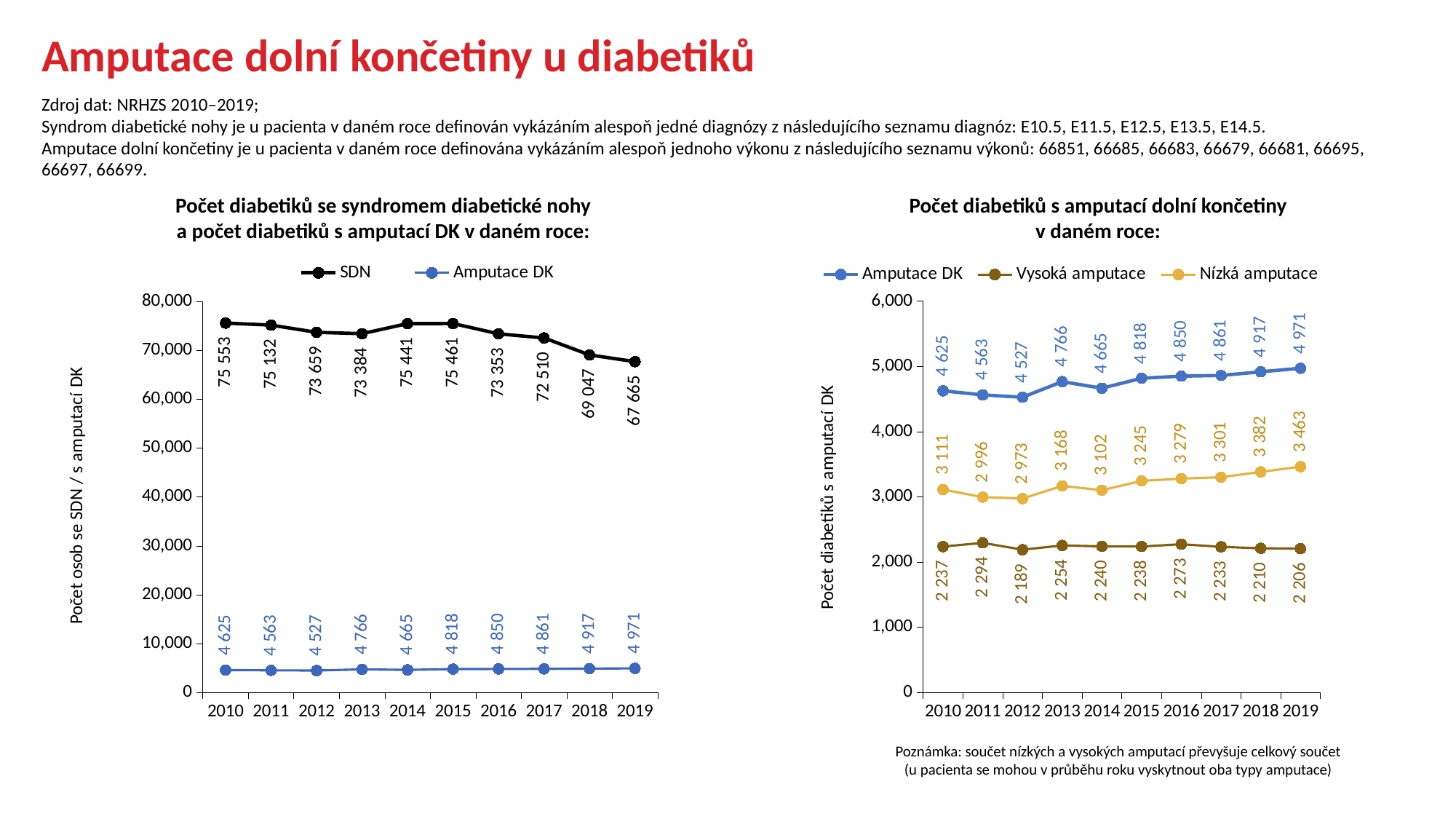

Amputace dolní končetiny u diabetiků
Zdroj dat: NRHZS 2010–2019;
Syndrom diabetické nohy je u pacienta v daném roce definován vykázáním alespoň jedné diagnózy z následujícího seznamu diagnóz: E10.5, E11.5, E12.5, E13.5, E14.5.
Amputace dolní končetiny je u pacienta v daném roce definována vykázáním alespoň jednoho výkonu z následujícího seznamu výkonů: 66851, 66685, 66683, 66679, 66681, 66695, 66697, 66699.
Počet diabetiků se syndromem diabetické nohy
a počet diabetiků s amputací DK v daném roce:
Počet diabetiků s amputací dolní končetiny
v daném roce:

### Chart

| Category | Amputace DK | Vysoká amputace | Nízká amputace |
|---|---|---|---|
| 2010 | 4625.0 | 2237.0 | 3111.0 |
| 2011 | 4563.0 | 2294.0 | 2996.0 |
| 2012 | 4527.0 | 2189.0 | 2973.0 |
| 2013 | 4766.0 | 2254.0 | 3168.0 |
| 2014 | 4665.0 | 2240.0 | 3102.0 |
| 2015 | 4818.0 | 2238.0 | 3245.0 |
| 2016 | 4850.0 | 2273.0 | 3279.0 |
| 2017 | 4861.0 | 2233.0 | 3301.0 |
| 2018 | 4917.0 | 2210.0 | 3382.0 |
| 2019 | 4971.0 | 2206.0 | 3463.0 |

### Chart

| Category | SDN | Amputace DK |
|---|---|---|
| 2010 | 75553.0 | 4625.0 |
| 2011 | 75132.0 | 4563.0 |
| 2012 | 73659.0 | 4527.0 |
| 2013 | 73384.0 | 4766.0 |
| 2014 | 75441.0 | 4665.0 |
| 2015 | 75461.0 | 4818.0 |
| 2016 | 73353.0 | 4850.0 |
| 2017 | 72510.0 | 4861.0 |
| 2018 | 69047.0 | 4917.0 |
| 2019 | 67665.0 | 4971.0 |
Poznámka: součet nízkých a vysokých amputací převyšuje celkový součet
(u pacienta se mohou v průběhu roku vyskytnout oba typy amputace)